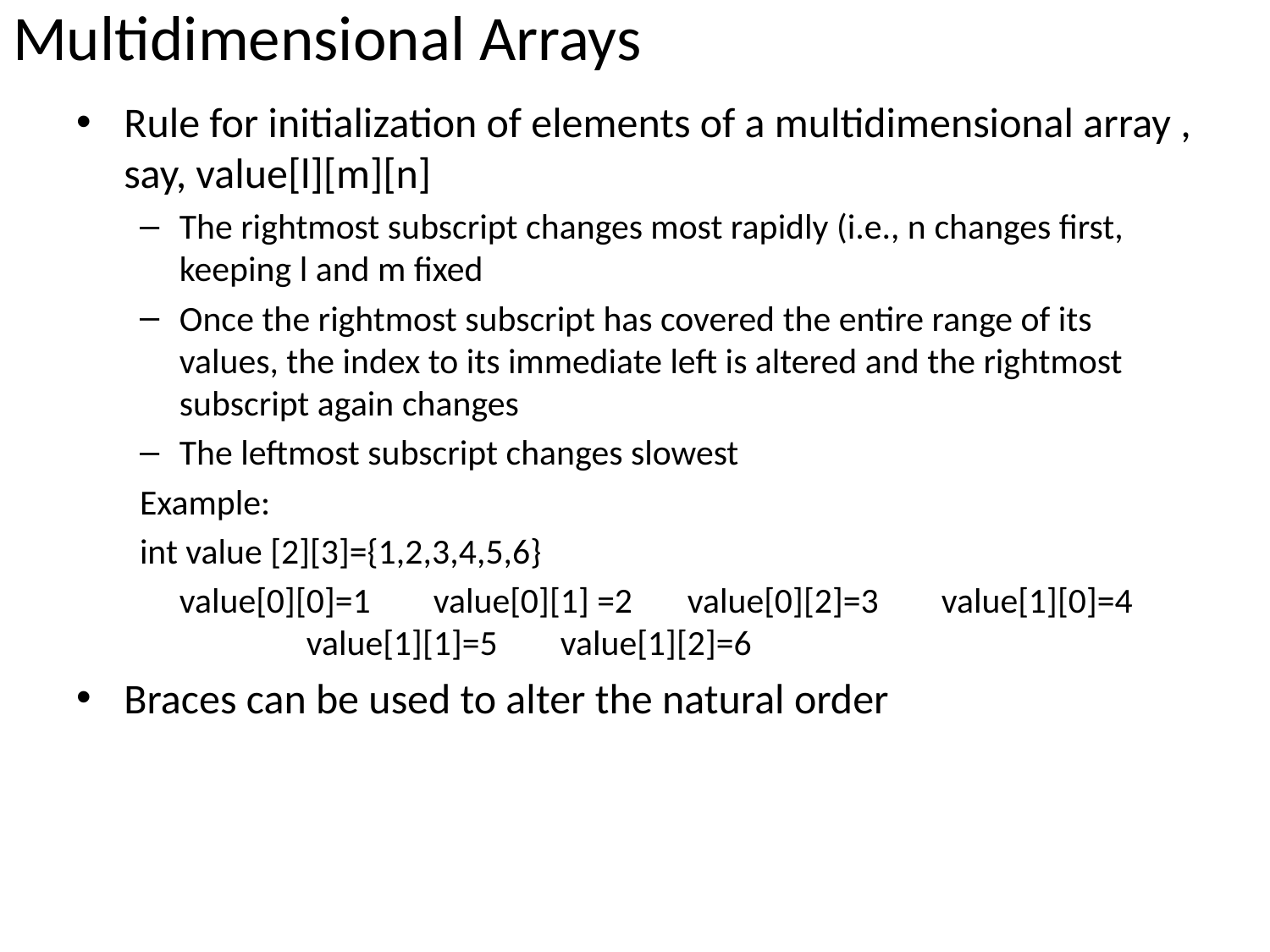

# Multidimensional Arrays
Rule for initialization of elements of a multidimensional array , say, value[l][m][n]
The rightmost subscript changes most rapidly (i.e., n changes first, keeping l and m fixed
Once the rightmost subscript has covered the entire range of its values, the index to its immediate left is altered and the rightmost subscript again changes
The leftmost subscript changes slowest
Example:
int value [2][3]={1,2,3,4,5,6}
	value[0][0]=1	value[0][1] =2	value[0][2]=3	value[1][0]=4	value[1][1]=5	value[1][2]=6
Braces can be used to alter the natural order